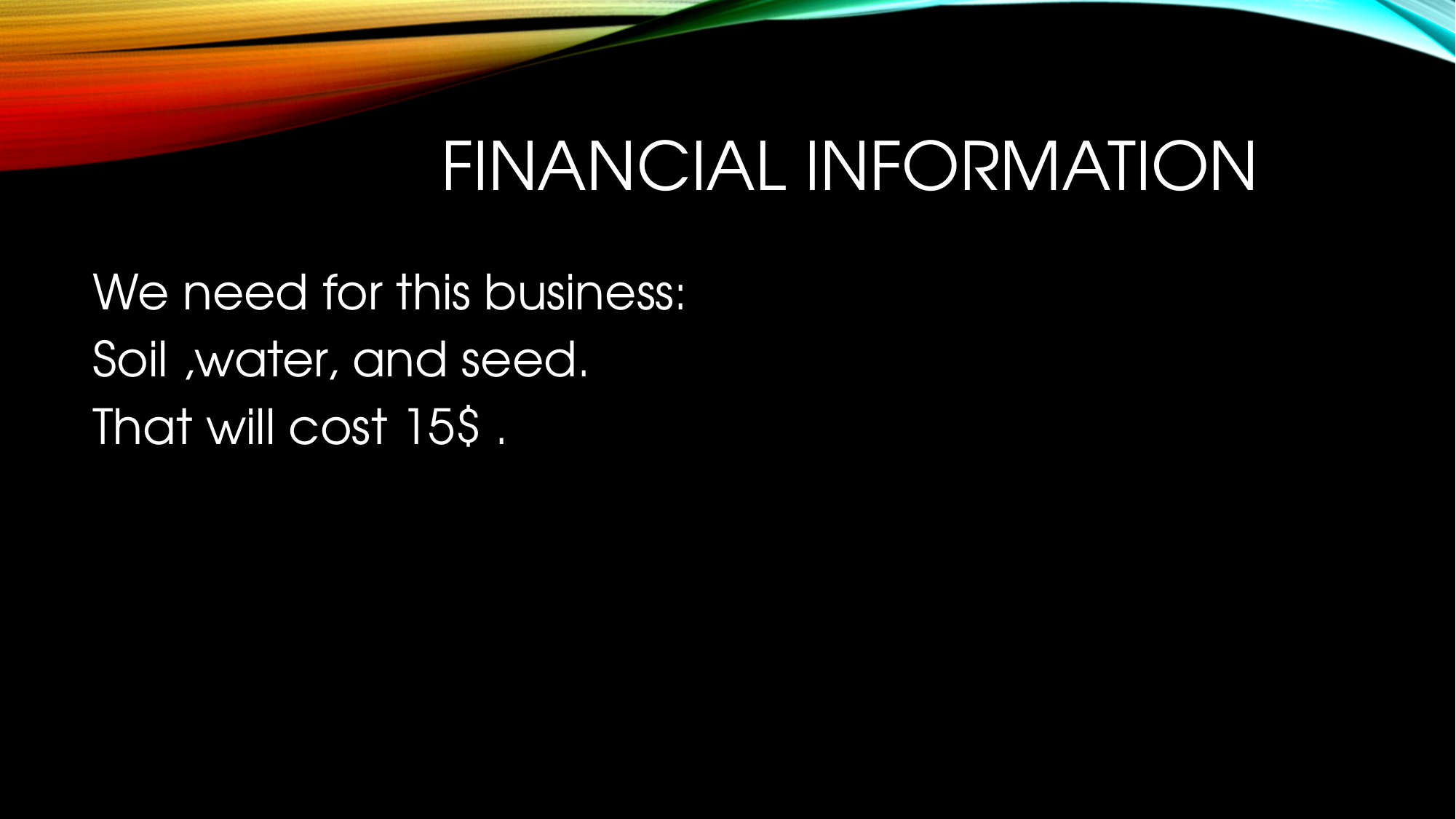

# Financial information
We need for this business:
Soil ,water, and seed.
That will cost 15$ .